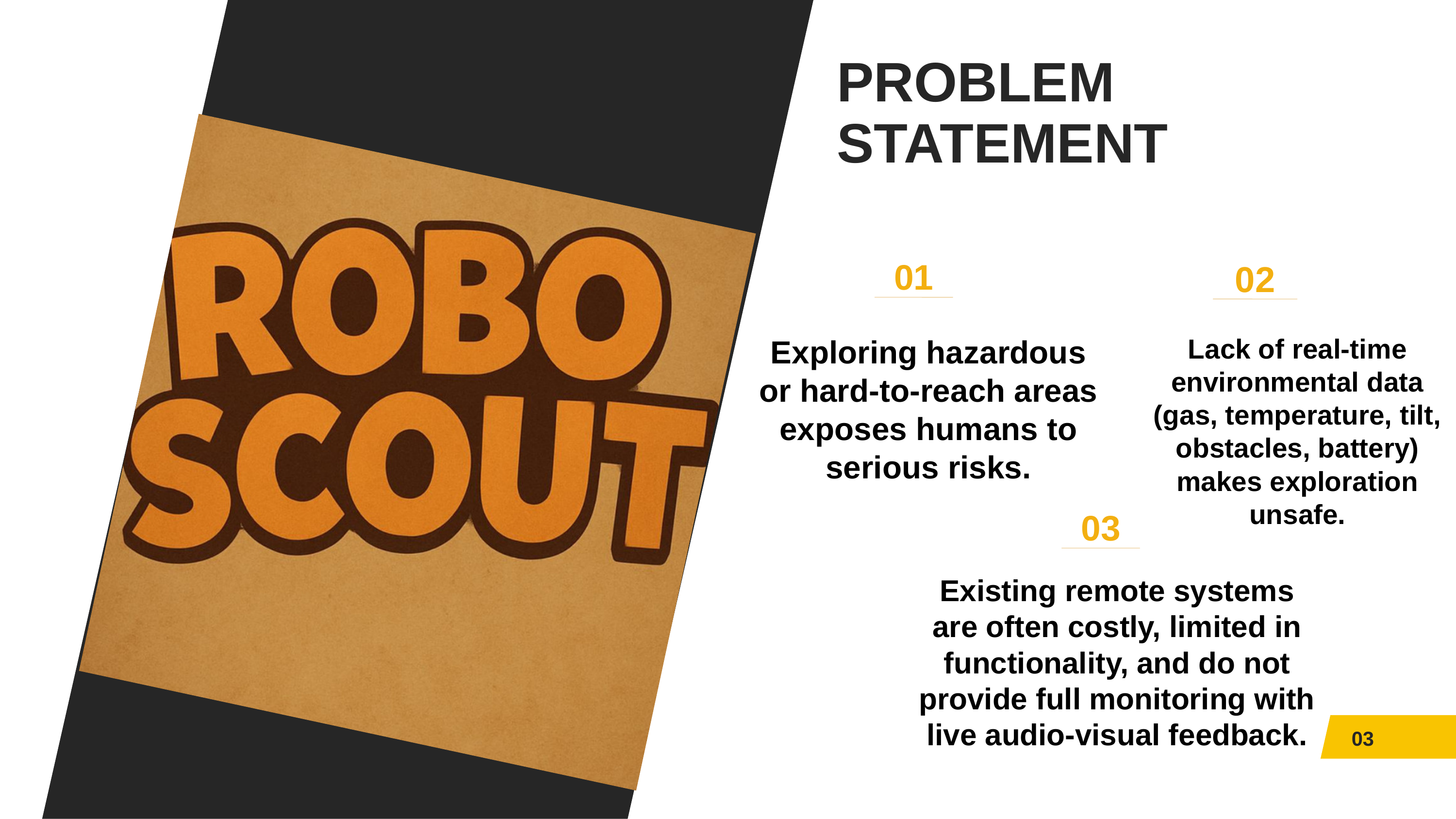

PROBLEM STATEMENT

01
02

Lack of real-time environmental data (gas, temperature, tilt, obstacles, battery) makes exploration unsafe.

Exploring hazardous or hard-to-reach areas exposes humans to serious risks.

03

Existing remote systems are often costly, limited in functionality, and do not provide full monitoring with live audio-visual feedback.

03